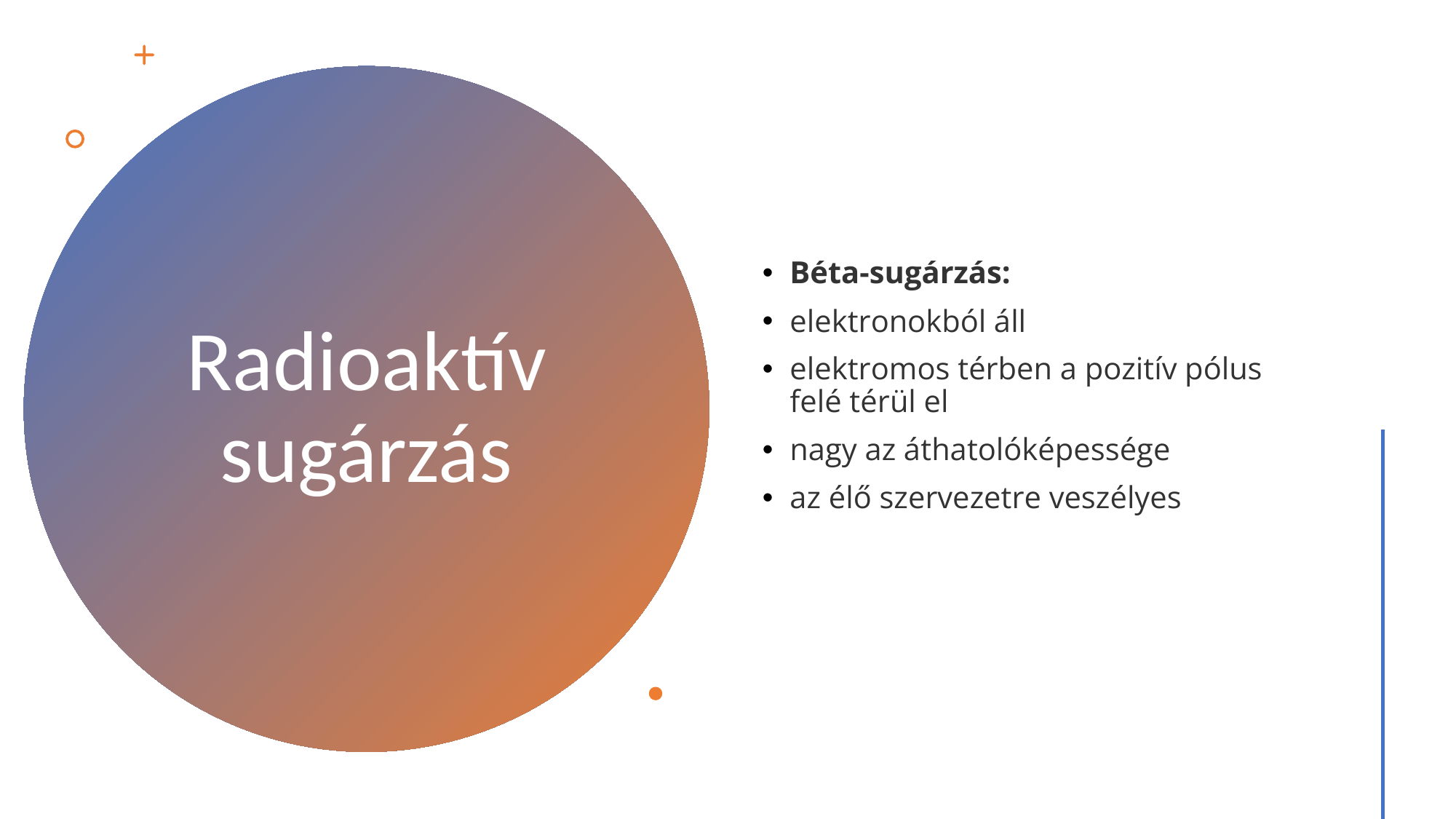

Béta-sugárzás:
elektronokból áll
elektromos térben a pozitív pólus felé térül el
nagy az áthatolóképessége
az élő szervezetre veszélyes

# Radioaktív sugárzás